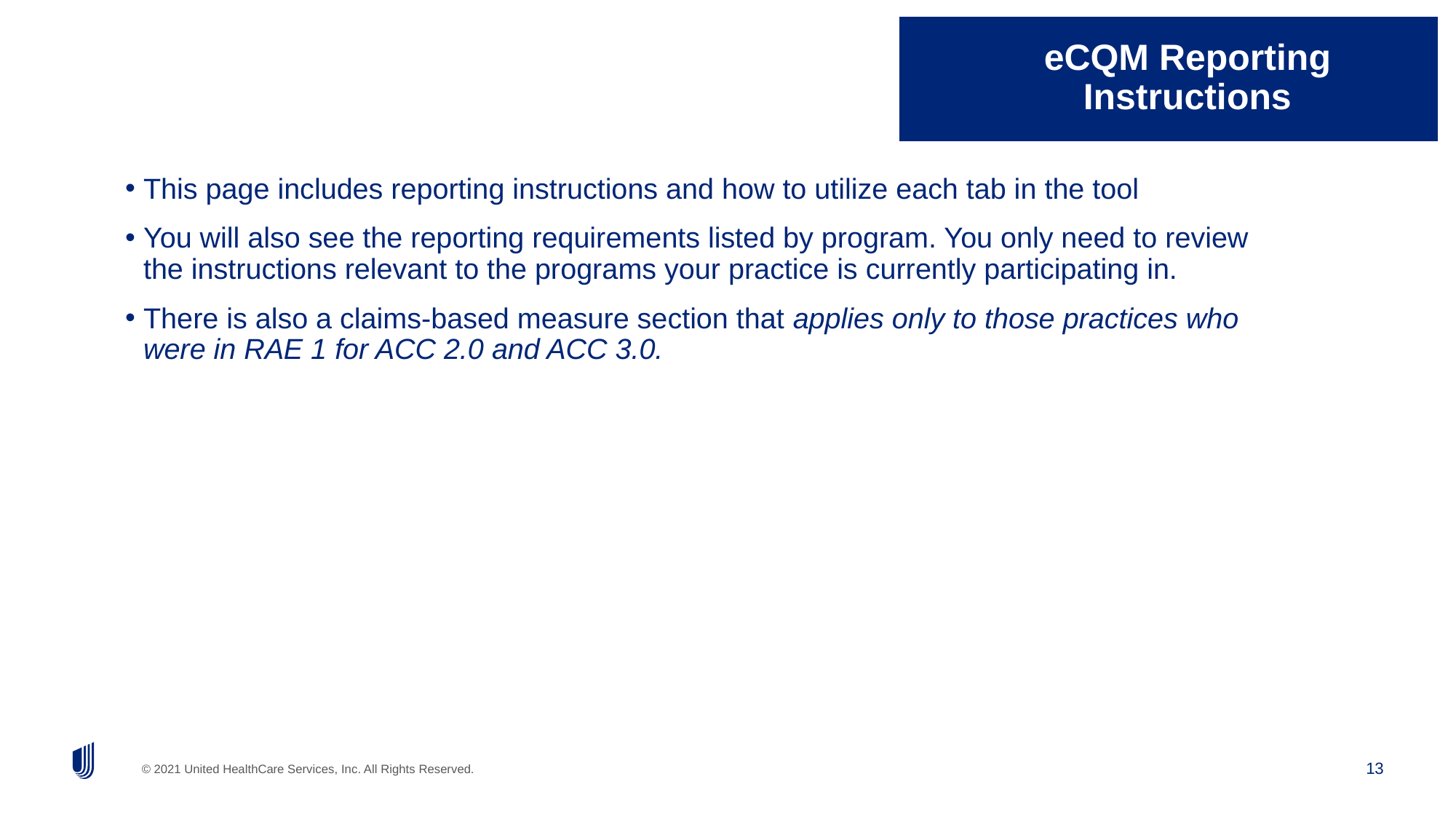

eCQM Reporting Instructions

This page includes reporting instructions and how to utilize each tab in the tool
You will also see the reporting requirements listed by program. You only need to review the instructions relevant to the programs your practice is currently participating in.
There is also a claims-based measure section that applies only to those practices who were in RAE 1 for ACC 2.0 and ACC 3.0.
13